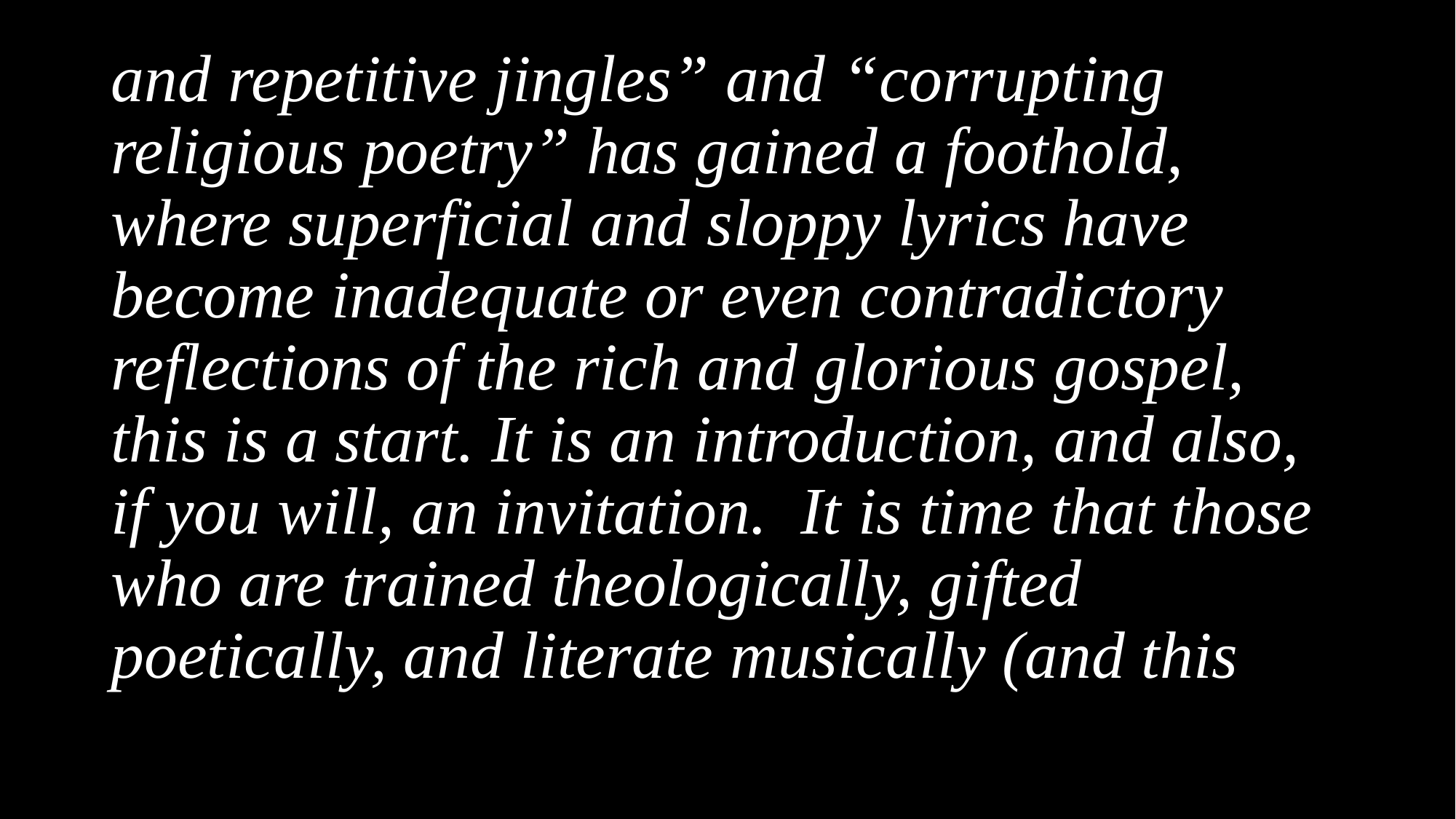

and repetitive jingles” and “corrupting religious poetry” has gained a foothold, where superficial and sloppy lyrics have become inadequate or even contradictory reflections of the rich and glorious gospel, this is a start. It is an introduction, and also, if you will, an invitation.  It is time that those who are trained theologically, gifted poetically, and literate musically (and this